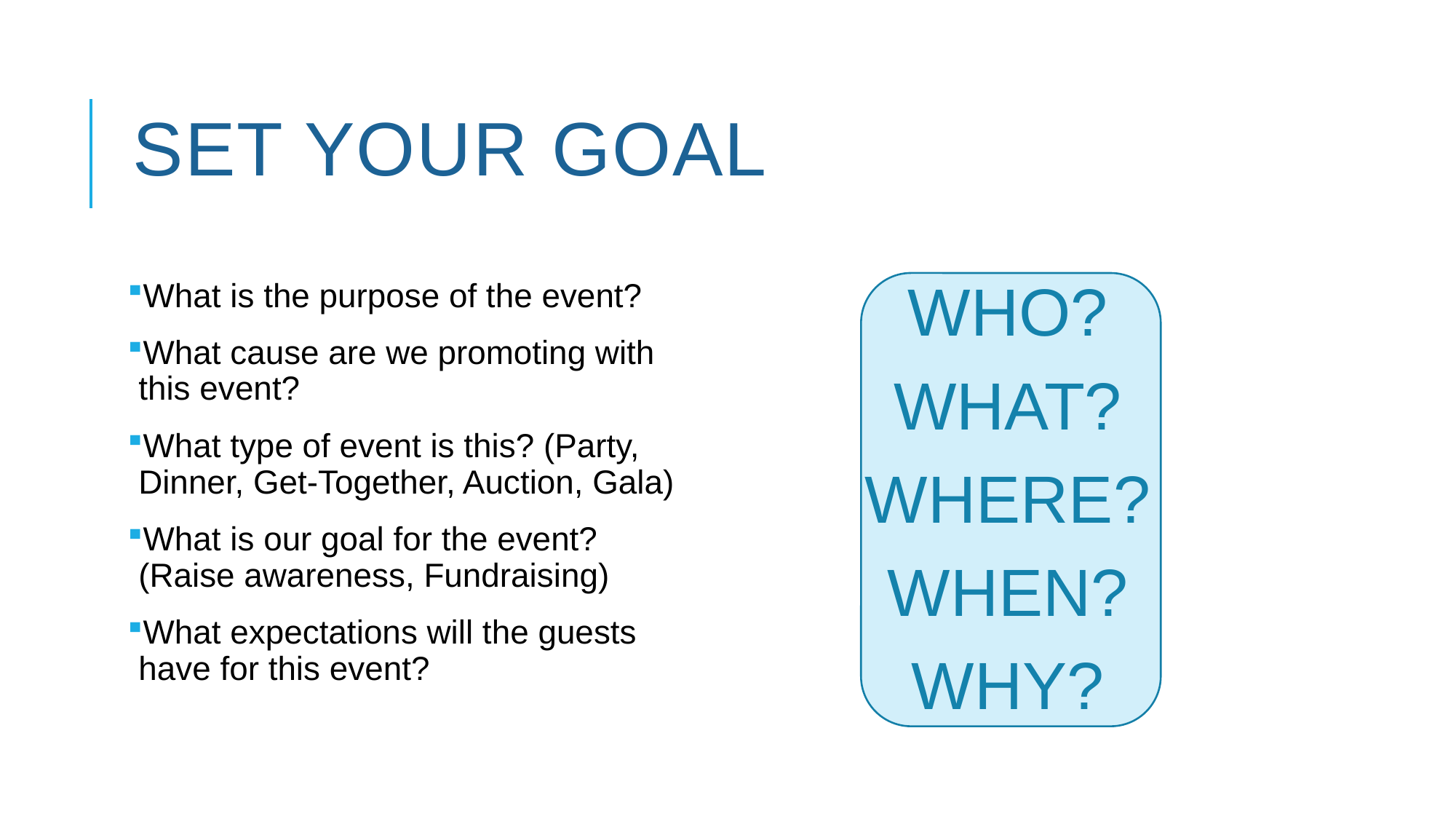

# Set your goal
What is the purpose of the event?
What cause are we promoting with this event?
What type of event is this? (Party, Dinner, Get-Together, Auction, Gala)
What is our goal for the event? (Raise awareness, Fundraising)
What expectations will the guests have for this event?

WHO?
WHAT?
WHERE?
WHEN?
WHY?